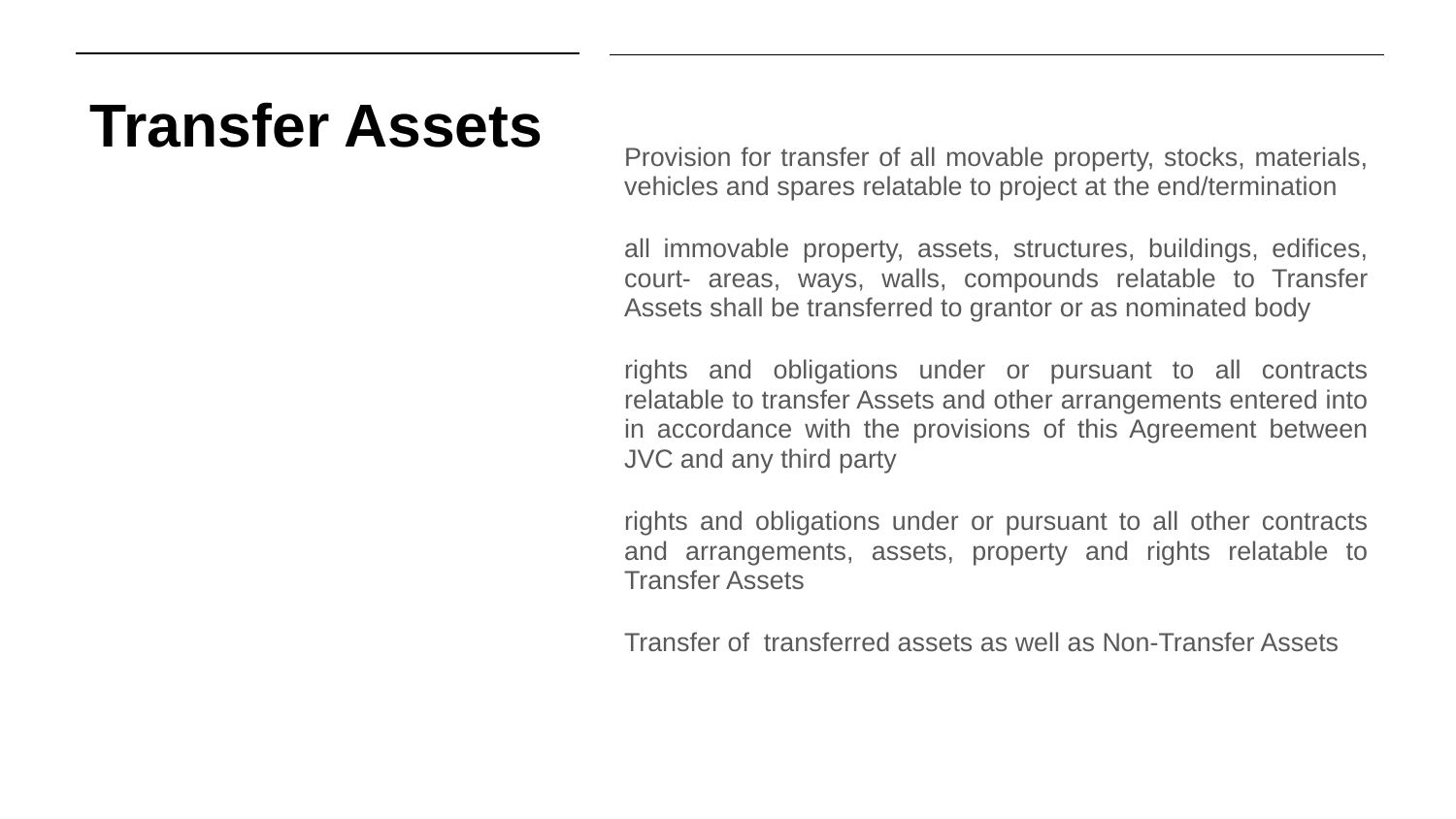

# Transfer Assets

Provision for transfer of all movable property, stocks, materials, vehicles and spares relatable to project at the end/termination
all immovable property, assets, structures, buildings, edifices, court- areas, ways, walls, compounds relatable to Transfer Assets shall be transferred to grantor or as nominated body
rights and obligations under or pursuant to all contracts relatable to transfer Assets and other arrangements entered into in accordance with the provisions of this Agreement between JVC and any third party
rights and obligations under or pursuant to all other contracts and arrangements, assets, property and rights relatable to Transfer Assets
Transfer of  transferred assets as well as Non-Transfer Assets